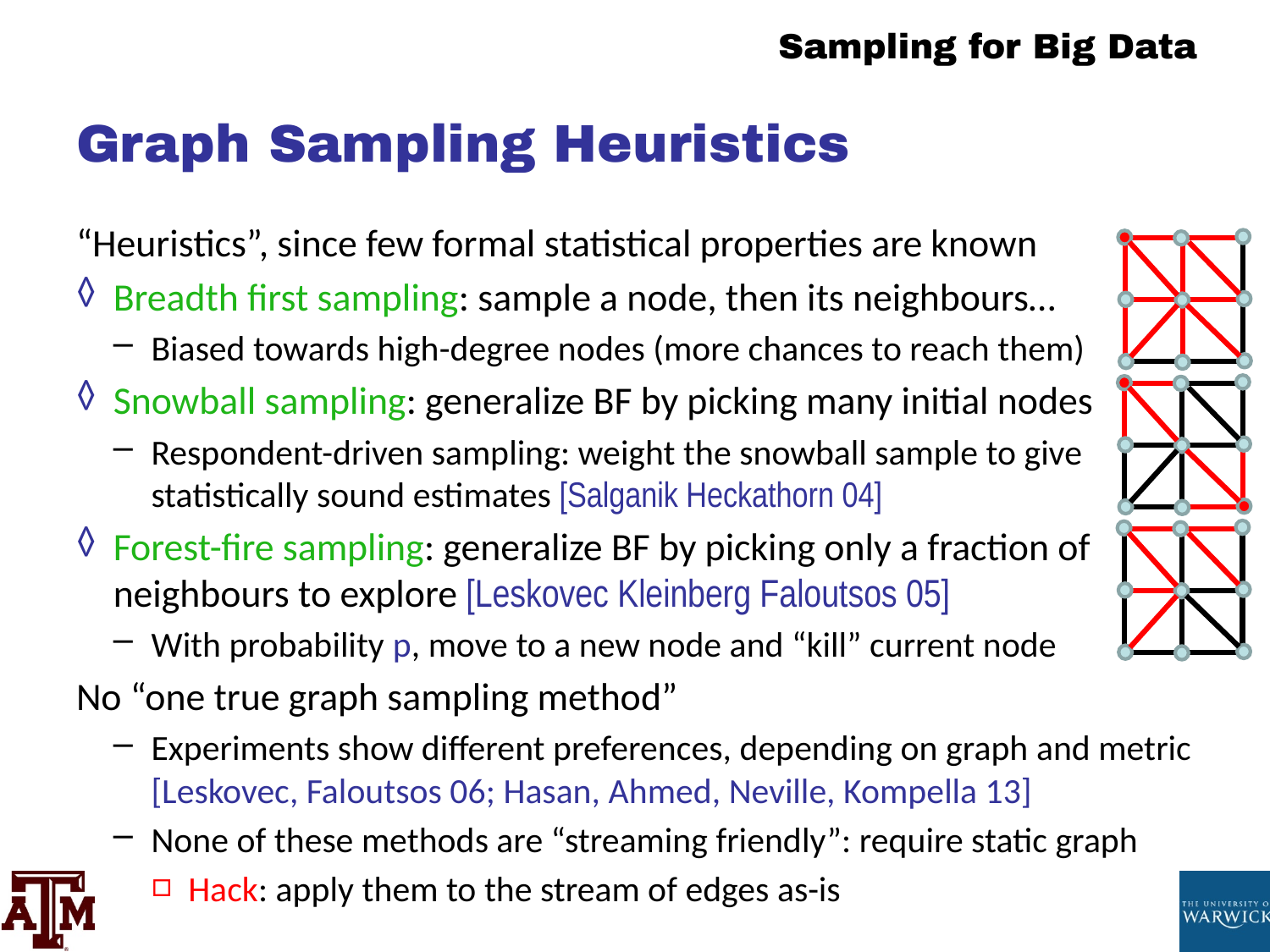

# Graph Sampling Heuristics
“Heuristics”, since few formal statistical properties are known
Breadth first sampling: sample a node, then its neighbours…
Biased towards high-degree nodes (more chances to reach them)
Snowball sampling: generalize BF by picking many initial nodes
Respondent-driven sampling: weight the snowball sample to give
statistically sound estimates [Salganik Heckathorn 04]
Forest-fire sampling: generalize BF by picking only a fraction of neighbours to explore [Leskovec Kleinberg Faloutsos 05]
With probability p, move to a new node and “kill” current node
No “one true graph sampling method”
Experiments show different preferences, depending on graph and metric
[Leskovec, Faloutsos 06; Hasan, Ahmed, Neville, Kompella 13]
None of these methods are “streaming friendly”: require static graph
Hack: apply them to the stream of edges as-is